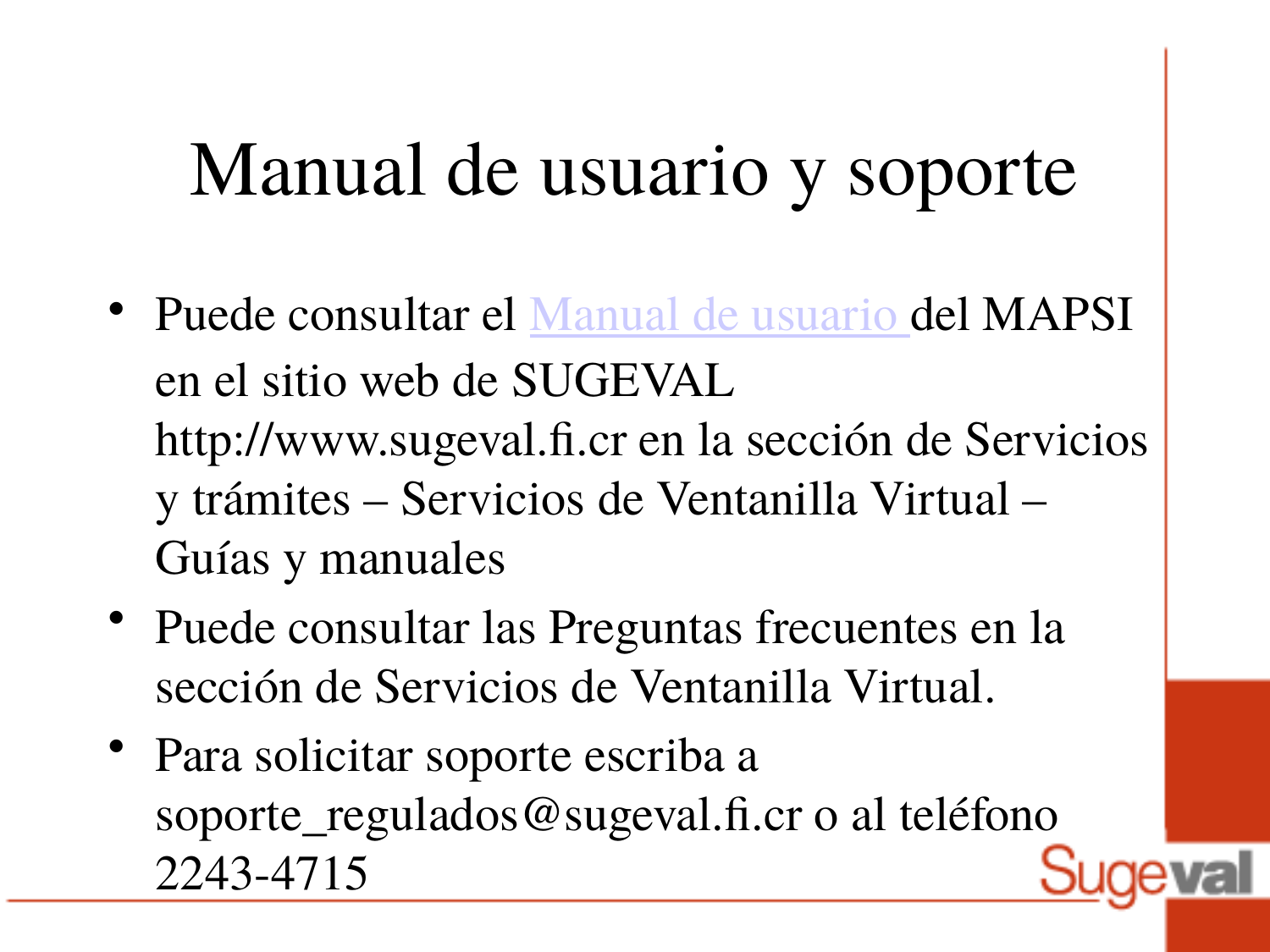

# Manual de usuario y soporte
Puede consultar el Manual de usuario del MAPSI en el sitio web de SUGEVAL http://www.sugeval.fi.cr en la sección de Servicios y trámites – Servicios de Ventanilla Virtual – Guías y manuales
Puede consultar las Preguntas frecuentes en la sección de Servicios de Ventanilla Virtual.
Para solicitar soporte escriba a soporte_regulados@sugeval.fi.cr o al teléfono 2243-4715